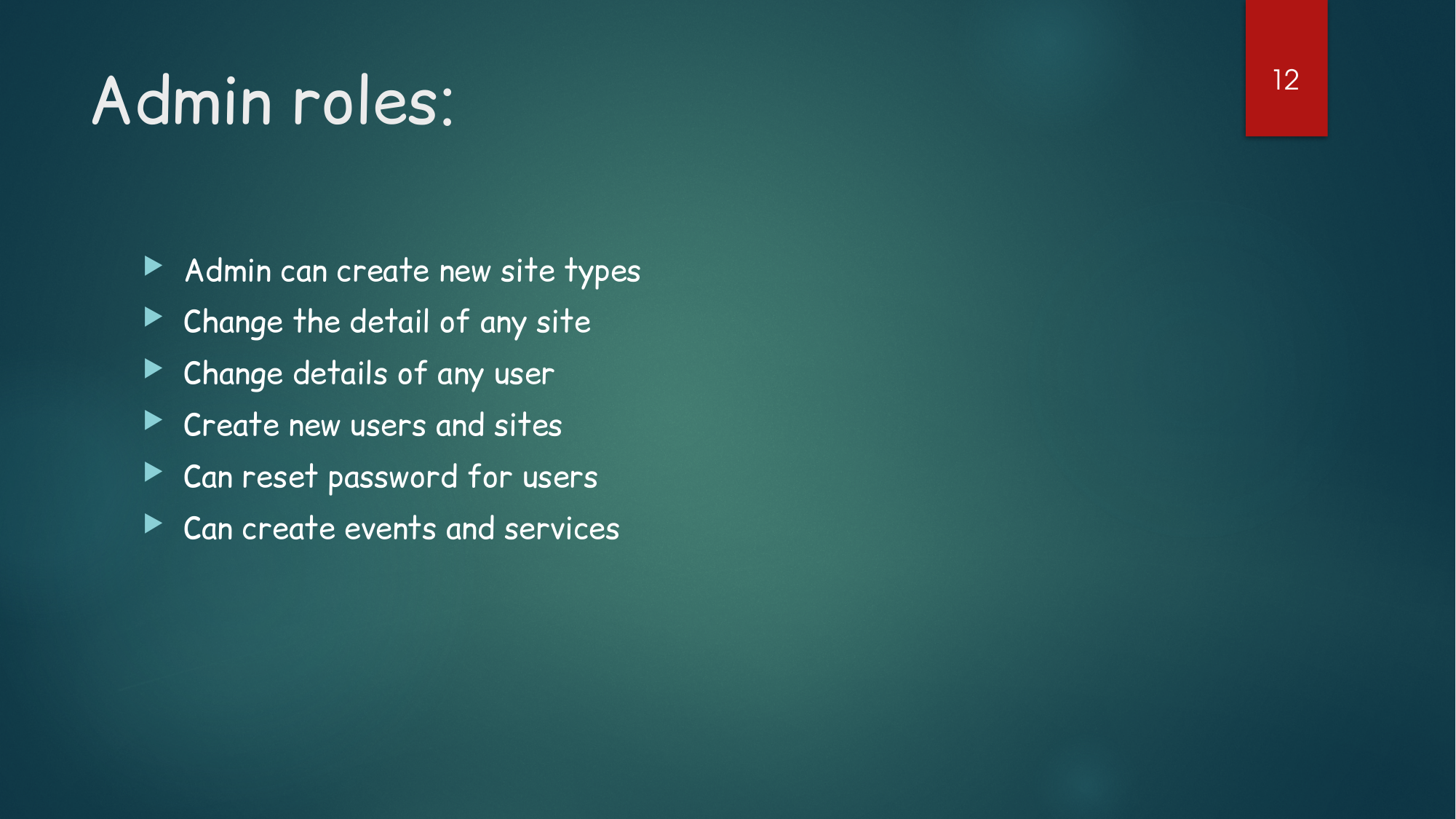

# Admin roles:
12
Admin can create new site types
Change the detail of any site
Change details of any user
Create new users and sites
Can reset password for users
Can create events and services